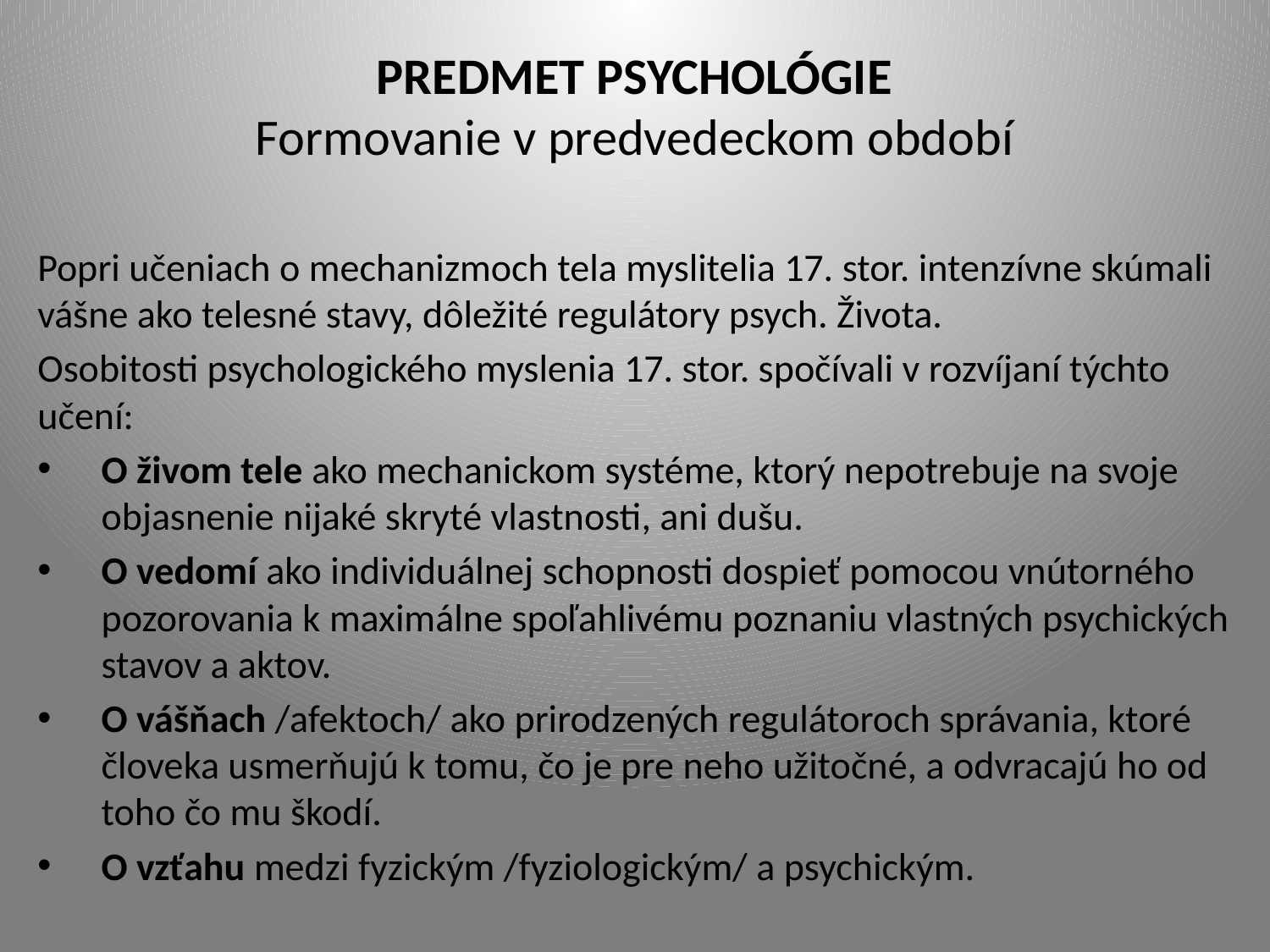

# PREDMET PSYCHOLÓGIE Formovanie v predvedeckom období
Popri učeniach o mechanizmoch tela myslitelia 17. stor. intenzívne skúmali vášne ako telesné stavy, dôležité regulátory psych. Života.
Osobitosti psychologického myslenia 17. stor. spočívali v rozvíjaní týchto učení:
O živom tele ako mechanickom systéme, ktorý nepotrebuje na svoje objasnenie nijaké skryté vlastnosti, ani dušu.
O vedomí ako individuálnej schopnosti dospieť pomocou vnútorného pozorovania k maximálne spoľahlivému poznaniu vlastných psychických stavov a aktov.
O vášňach /afektoch/ ako prirodzených regulátoroch správania, ktoré človeka usmerňujú k tomu, čo je pre neho užitočné, a odvracajú ho od toho čo mu škodí.
O vzťahu medzi fyzickým /fyziologickým/ a psychickým.